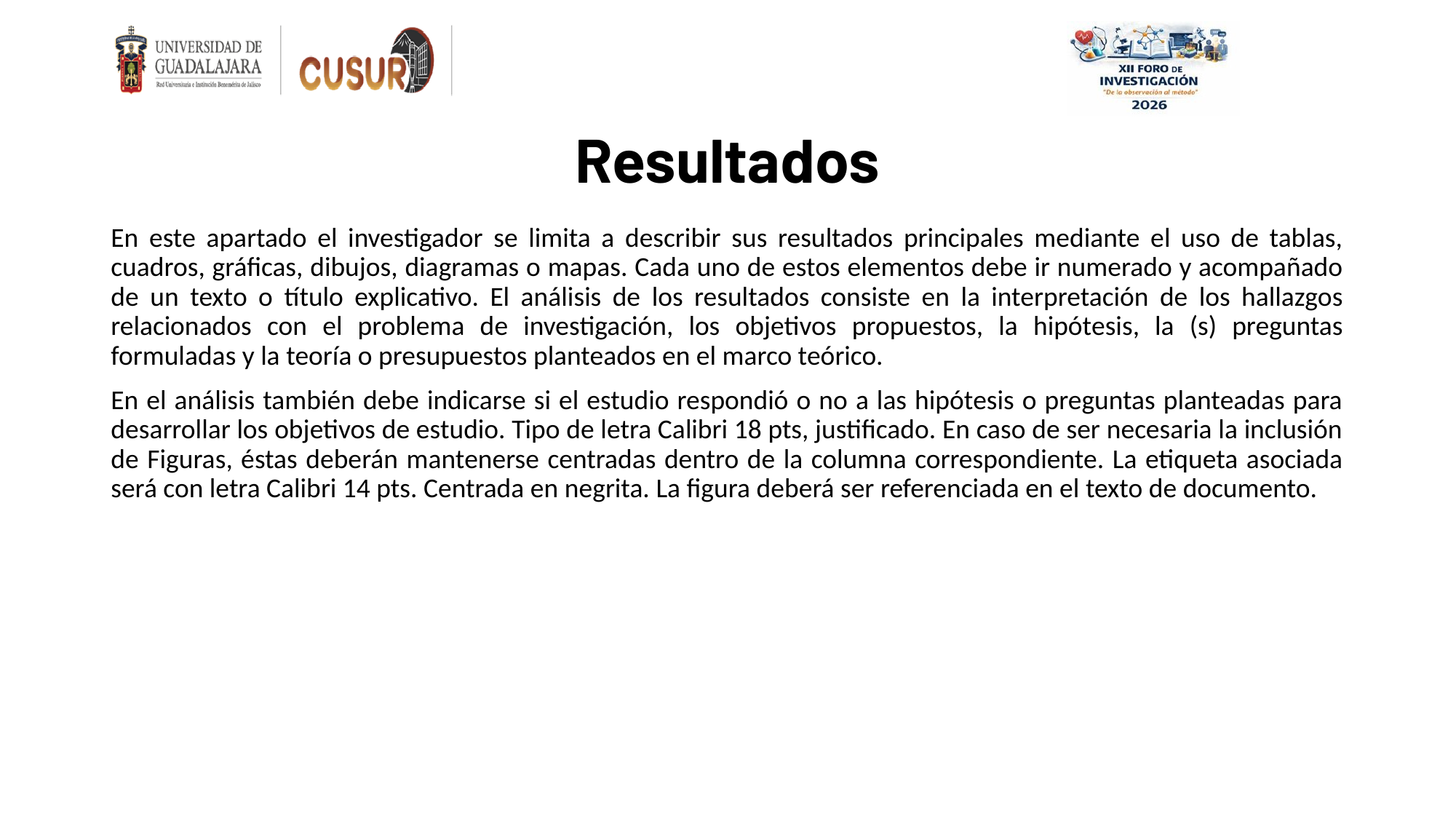

# Resultados
En este apartado el investigador se limita a describir sus resultados principales mediante el uso de tablas, cuadros, gráficas, dibujos, diagramas o mapas. Cada uno de estos elementos debe ir numerado y acompañado de un texto o título explicativo. El análisis de los resultados consiste en la interpretación de los hallazgos relacionados con el problema de investigación, los objetivos propuestos, la hipótesis, la (s) preguntas formuladas y la teoría o presupuestos planteados en el marco teórico.
En el análisis también debe indicarse si el estudio respondió o no a las hipótesis o preguntas planteadas para desarrollar los objetivos de estudio. Tipo de letra Calibri 18 pts, justificado. En caso de ser necesaria la inclusión de Figuras, éstas deberán mantenerse centradas dentro de la columna correspondiente. La etiqueta asociada será con letra Calibri 14 pts. Centrada en negrita. La figura deberá ser referenciada en el texto de documento.